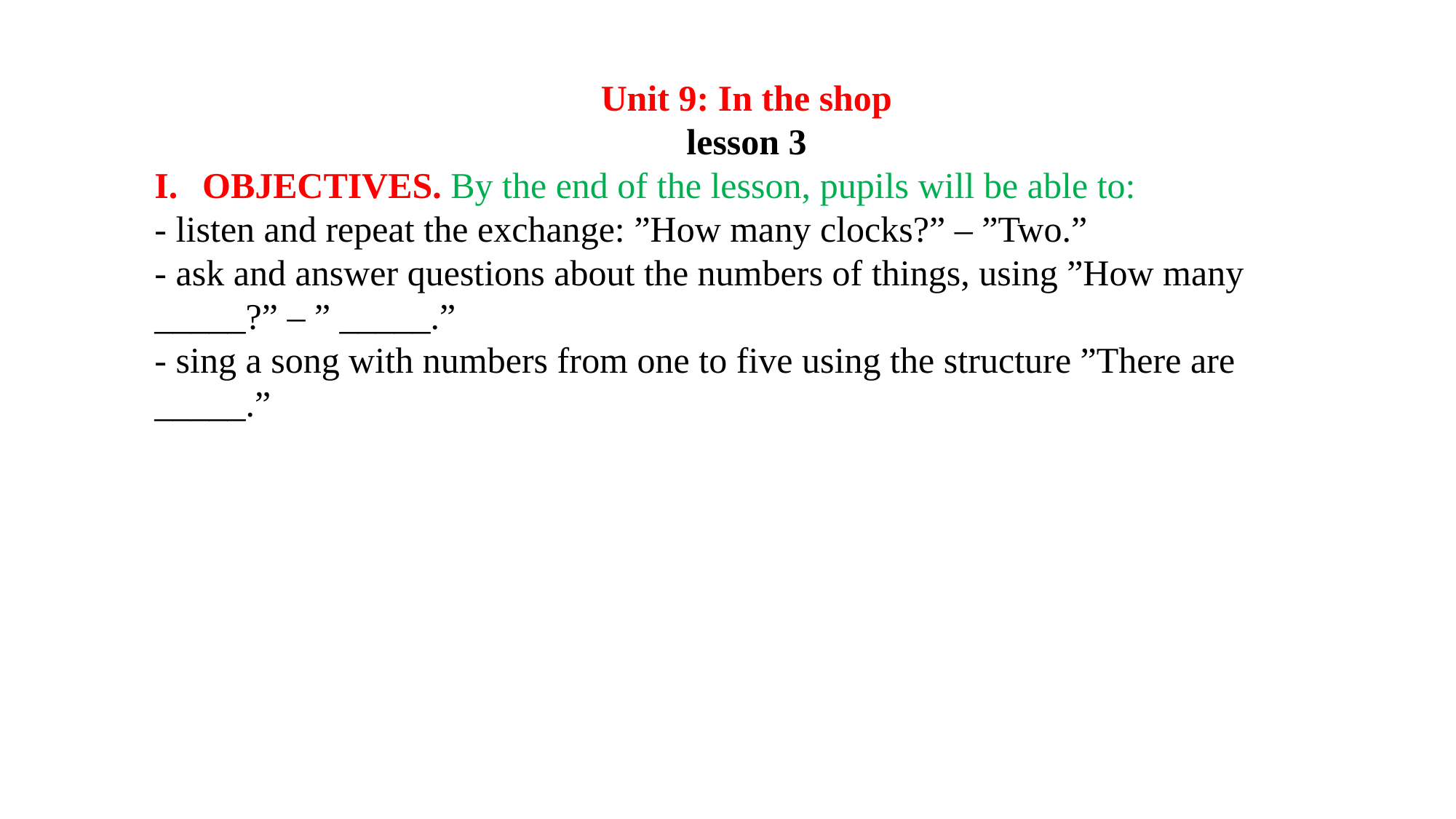

Unit 9: In the shop
lesson 3
OBJECTIVES. By the end of the lesson, pupils will be able to:
- listen and repeat the exchange: ”How many clocks?” – ”Two.”
- ask and answer questions about the numbers of things, using ”How many _____?” – ” _____.”
- sing a song with numbers from one to five using the structure ”There are _____.”